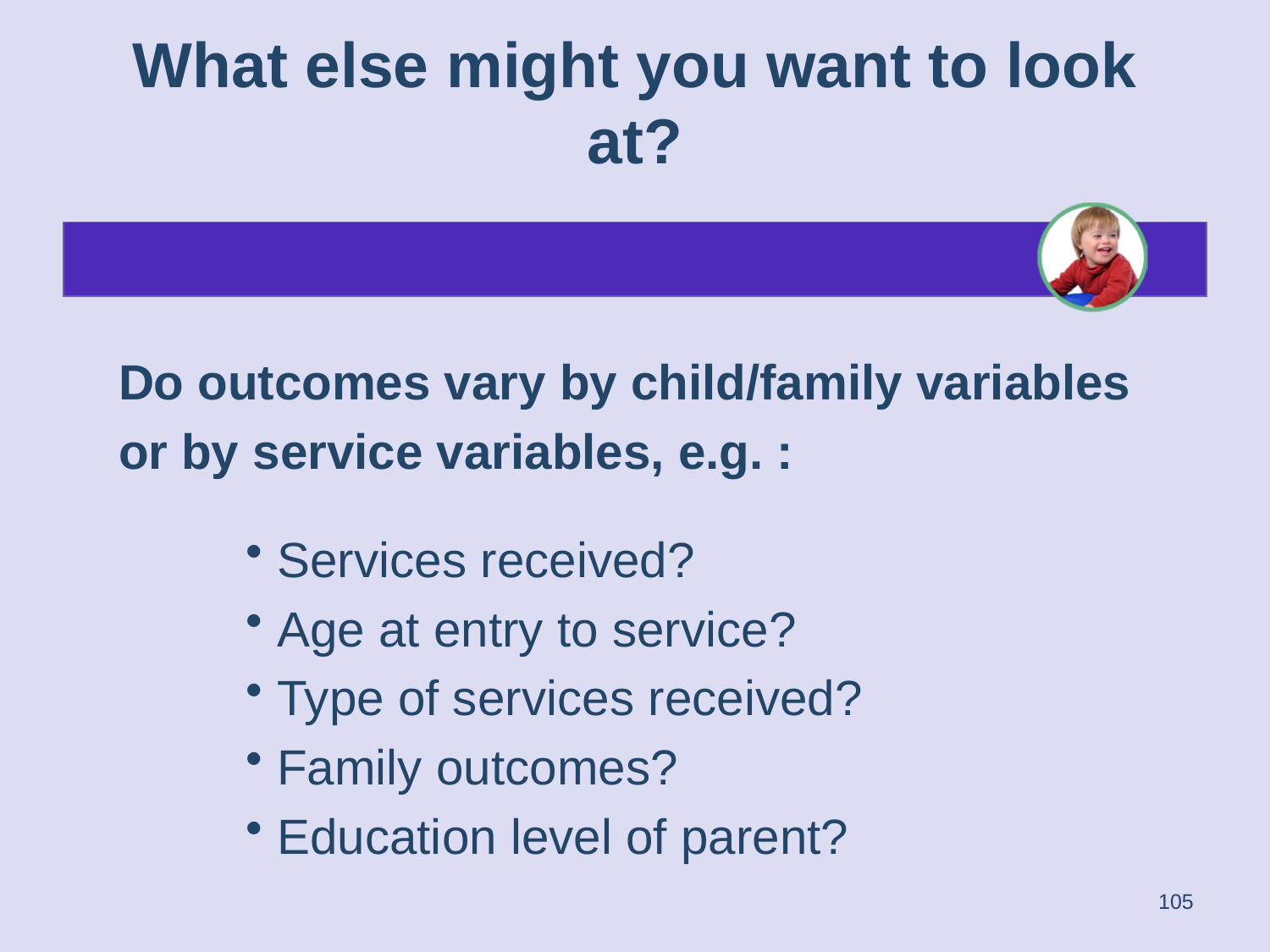

What else might you want to look at?

Do outcomes vary by child/family variables
or by service variables, e.g. :

Services received?
Age at entry to service?
Type of services received?
Family outcomes?
Education level of parent?
105